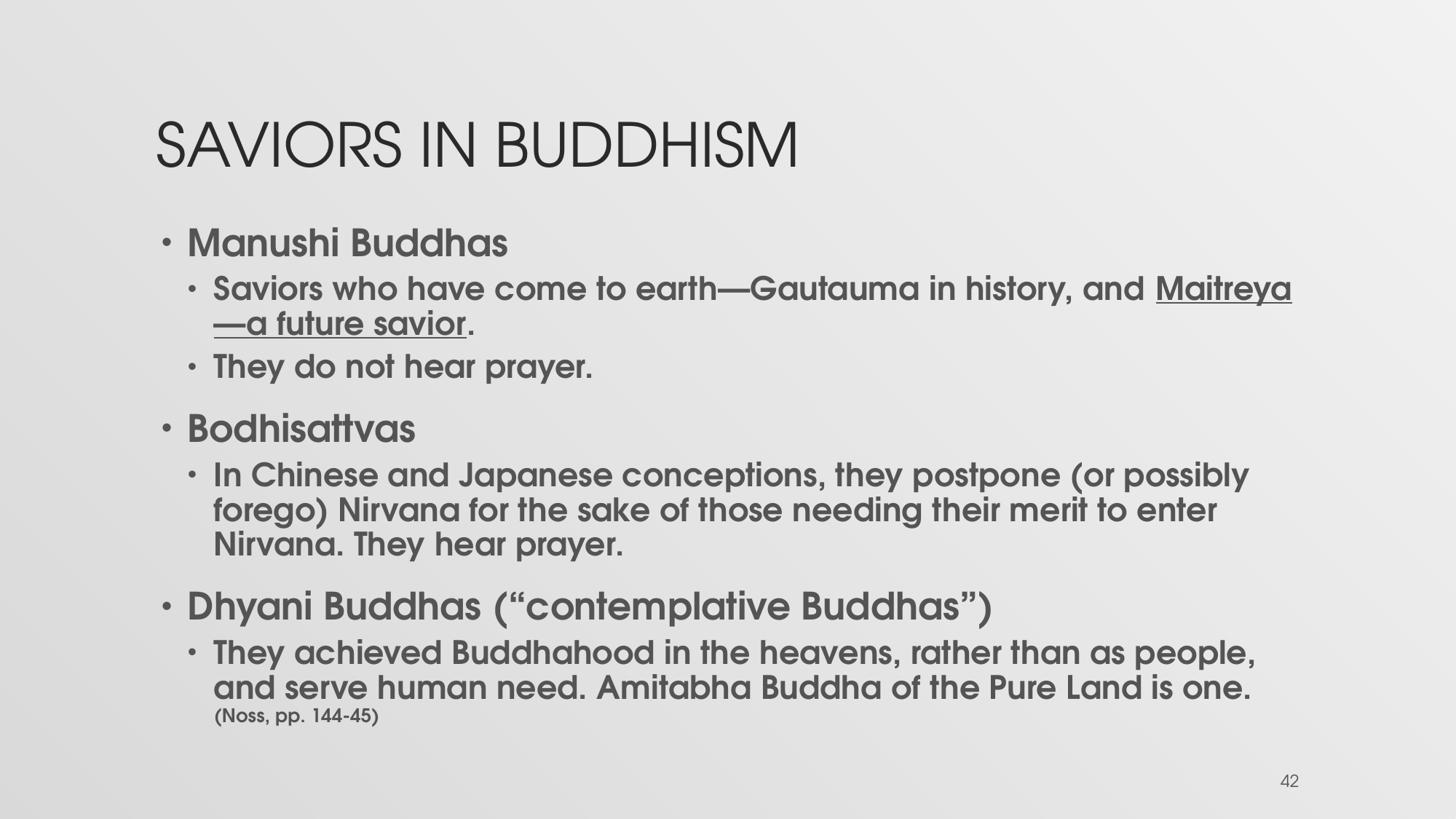

# Saviors in Buddhism
Manushi Buddhas
Saviors who have come to earth—Gautauma in history, and Maitreya—a future savior.
They do not hear prayer.
Bodhisattvas
In Chinese and Japanese conceptions, they postpone (or possibly forego) Nirvana for the sake of those needing their merit to enter Nirvana. They hear prayer.
Dhyani Buddhas (“contemplative Buddhas”)
They achieved Buddhahood in the heavens, rather than as people, and serve human need. Amitabha Buddha of the Pure Land is one. (Noss, pp. 144-45)
42